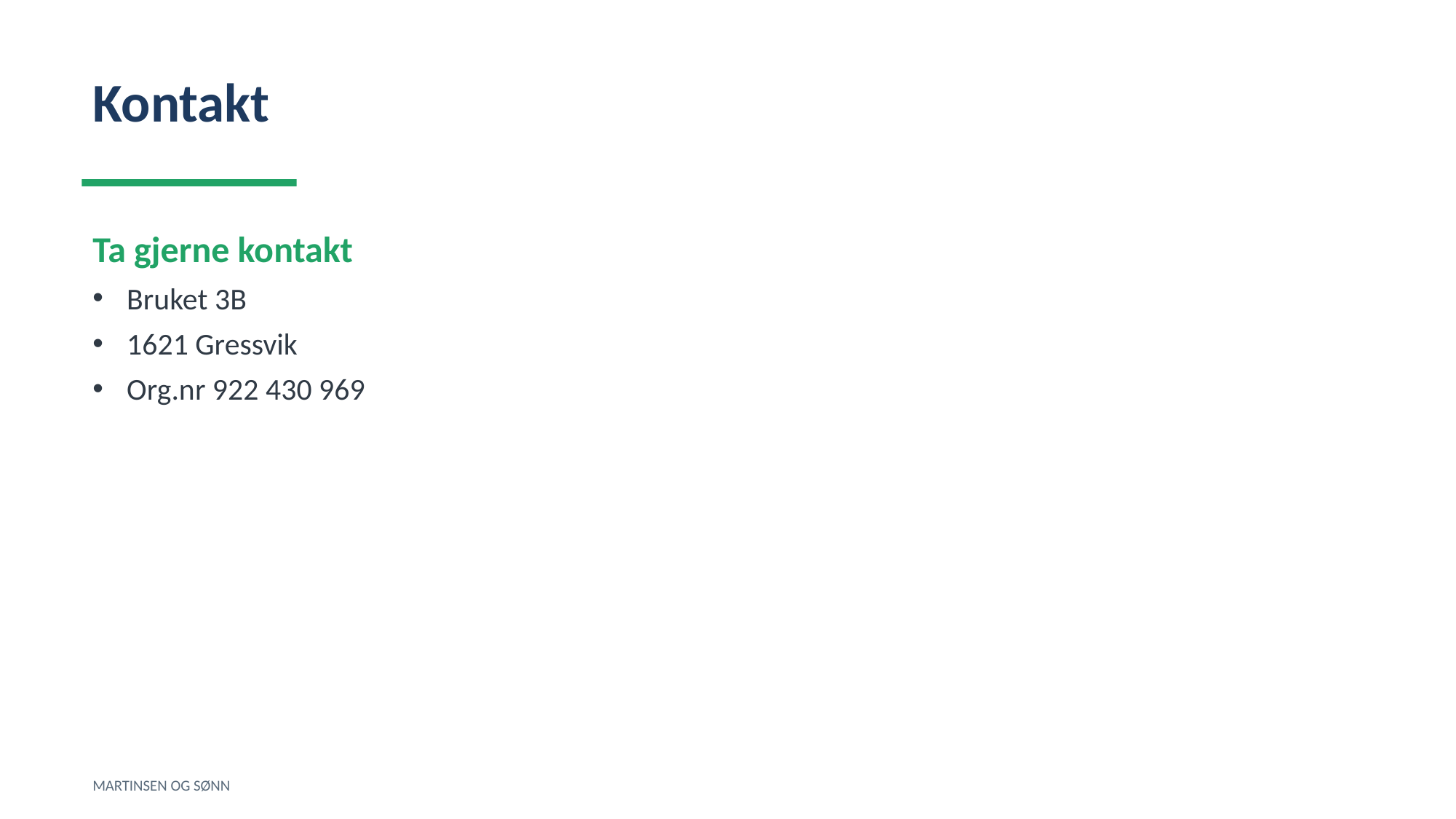

Kontakt

Ta gjerne kontakt
Bruket 3B
1621 Gressvik
Org.nr 922 430 969
MARTINSEN OG SØNN